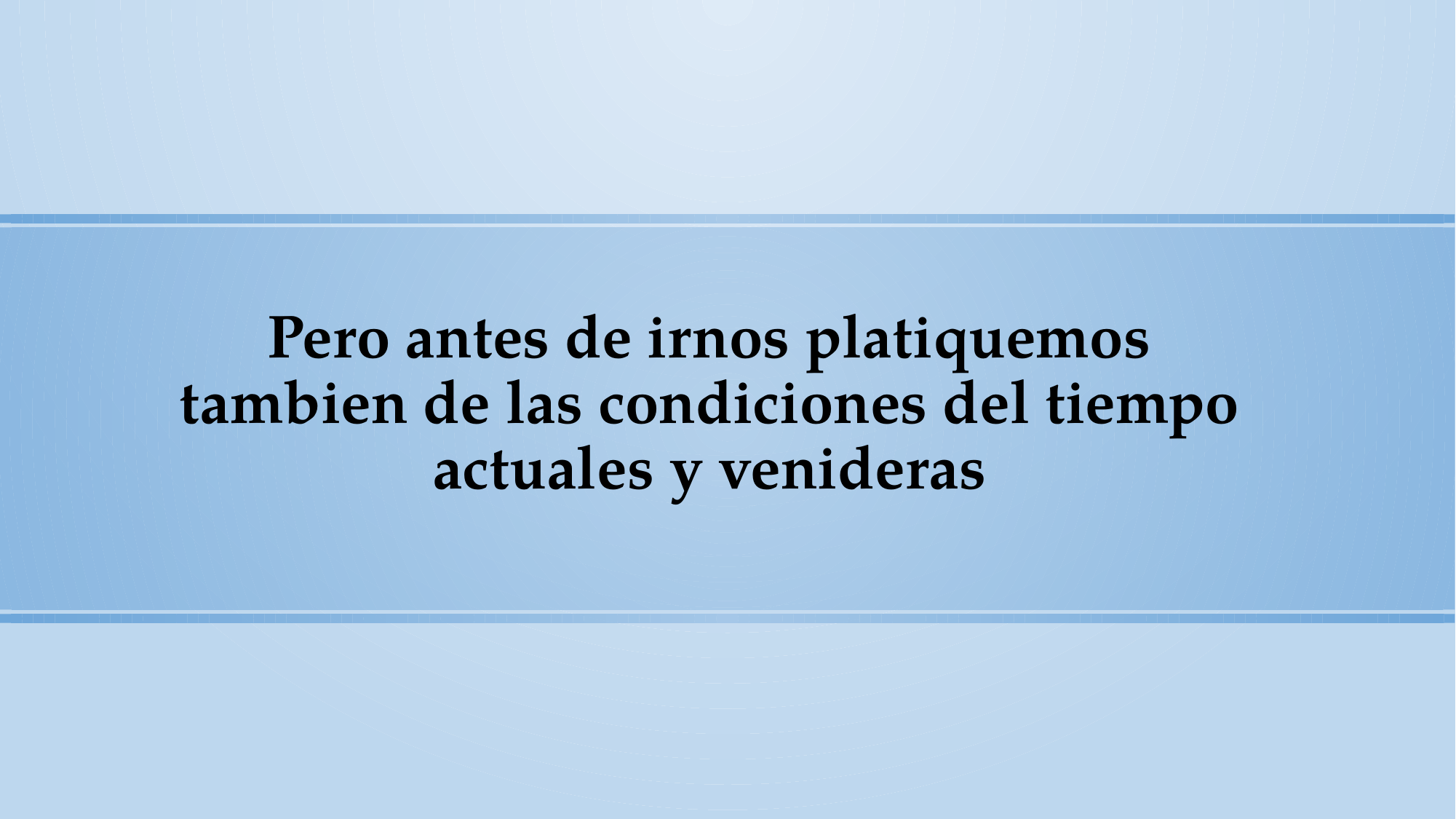

Pero antes de irnos platiquemos tambien de las condiciones del tiempo actuales y venideras